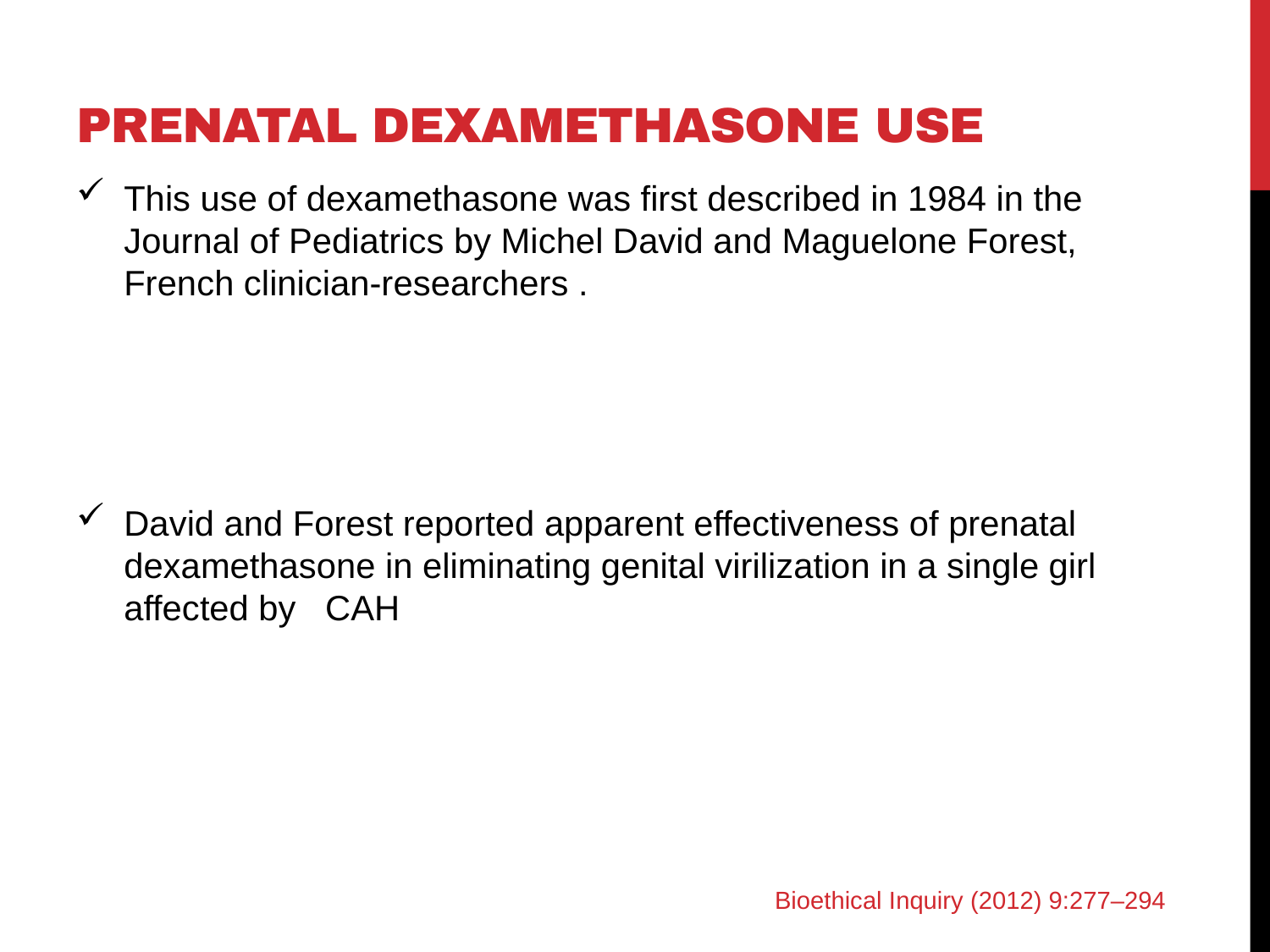

# Prenatal dexamethasone use
This use of dexamethasone was first described in 1984 in the Journal of Pediatrics by Michel David and Maguelone Forest, French clinician-researchers .

David and Forest reported apparent effectiveness of prenatal     dexamethasone in eliminating genital virilization in a single girl affected by   CAH

Bioethical Inquiry (2012) 9:277–294